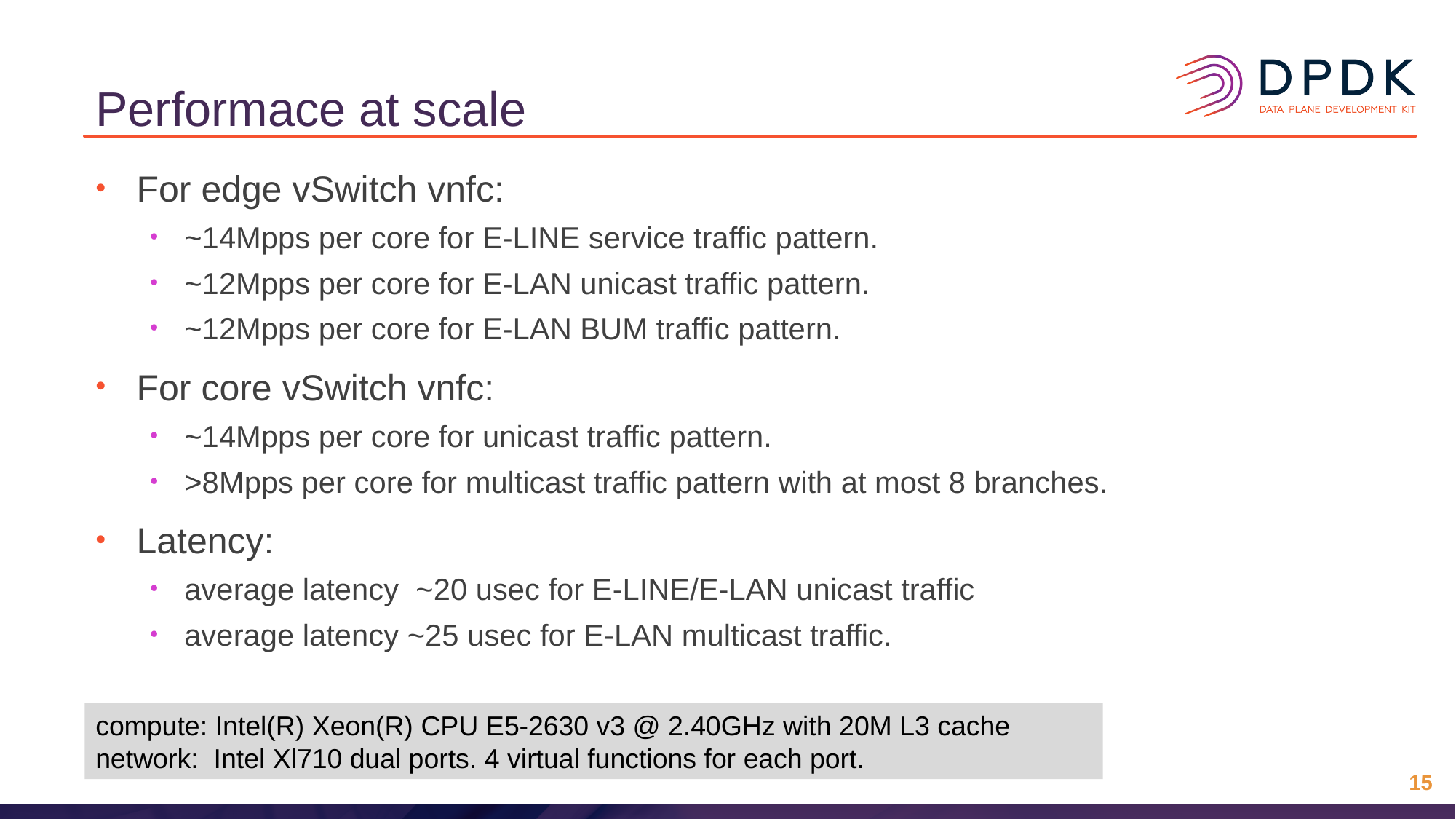

# Performace at scale
For edge vSwitch vnfc:
~14Mpps per core for E-LINE service traffic pattern.
~12Mpps per core for E-LAN unicast traffic pattern.
~12Mpps per core for E-LAN BUM traffic pattern.
For core vSwitch vnfc:
~14Mpps per core for unicast traffic pattern.
>8Mpps per core for multicast traffic pattern with at most 8 branches.
Latency:
average latency  ~20 usec for E-LINE/E-LAN unicast traffic
average latency ~25 usec for E-LAN multicast traffic.

compute: Intel(R) Xeon(R) CPU E5-2630 v3 @ 2.40GHz with 20M L3 cache
network:  Intel Xl710 dual ports. 4 virtual functions for each port.